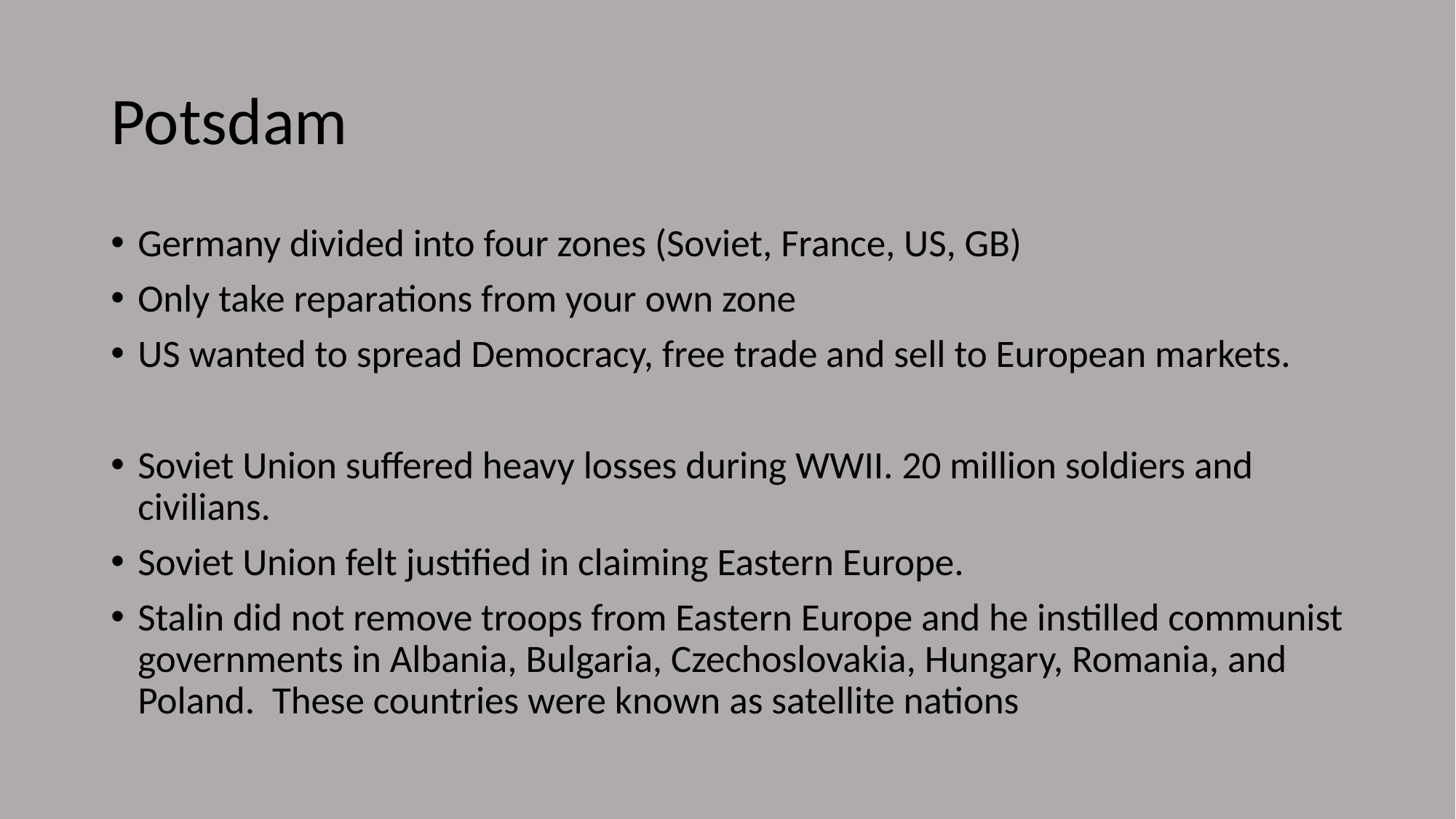

# Potsdam
Germany divided into four zones (Soviet, France, US, GB)
Only take reparations from your own zone
US wanted to spread Democracy, free trade and sell to European markets.

Soviet Union suffered heavy losses during WWII. 20 million soldiers and civilians.
Soviet Union felt justified in claiming Eastern Europe.
Stalin did not remove troops from Eastern Europe and he instilled communist governments in Albania, Bulgaria, Czechoslovakia, Hungary, Romania, and Poland.  These countries were known as satellite nations